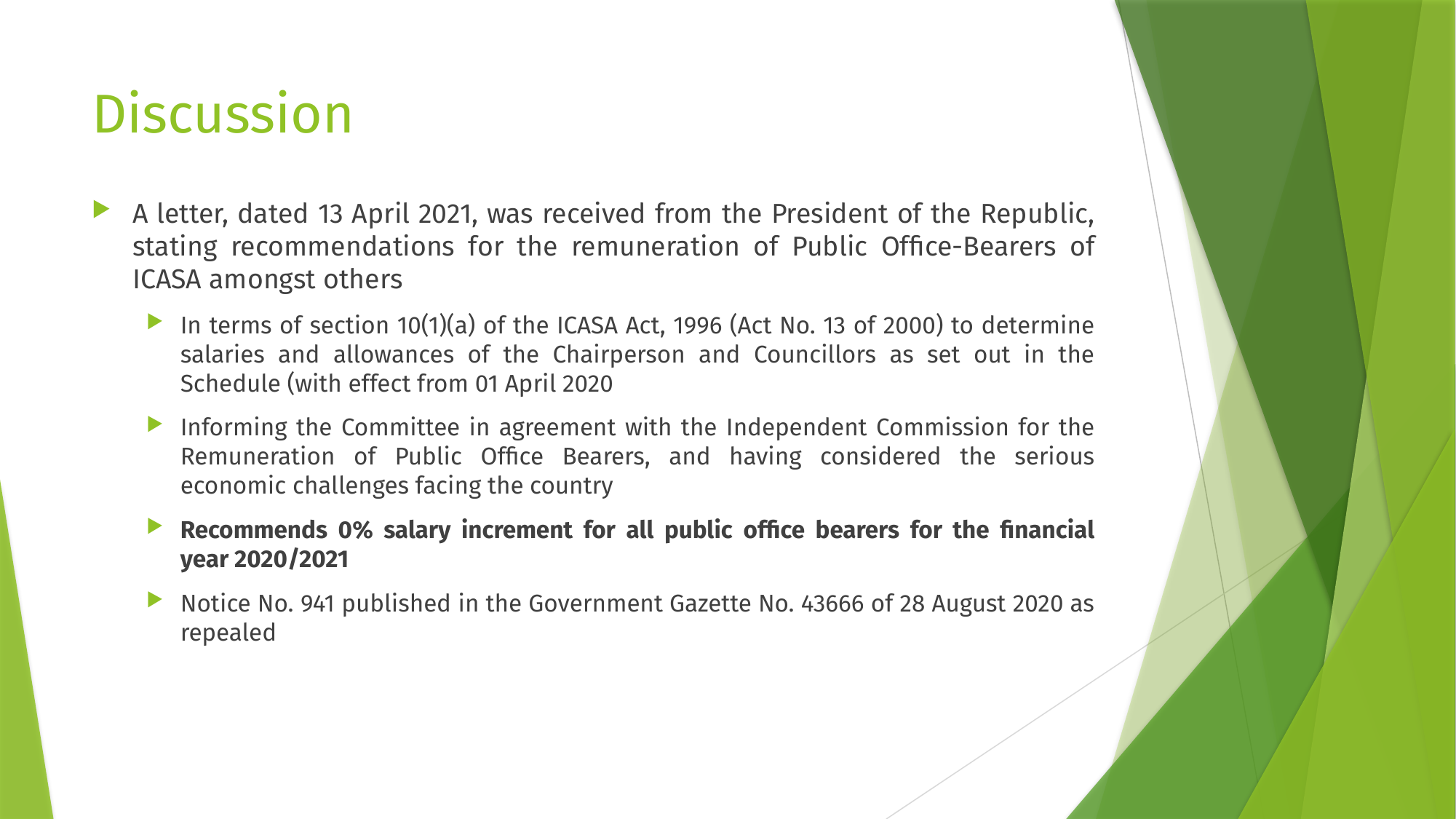

# Discussion
A letter, dated 13 April 2021, was received from the President of the Republic, stating recommendations for the remuneration of Public Office-Bearers of ICASA amongst others
In terms of section 10(1)(a) of the ICASA Act, 1996 (Act No. 13 of 2000) to determine salaries and allowances of the Chairperson and Councillors as set out in the Schedule (with effect from 01 April 2020
Informing the Committee in agreement with the Independent Commission for the Remuneration of Public Office Bearers, and having considered the serious economic challenges facing the country
Recommends 0% salary increment for all public office bearers for the financial year 2020/2021
Notice No. 941 published in the Government Gazette No. 43666 of 28 August 2020 as repealed